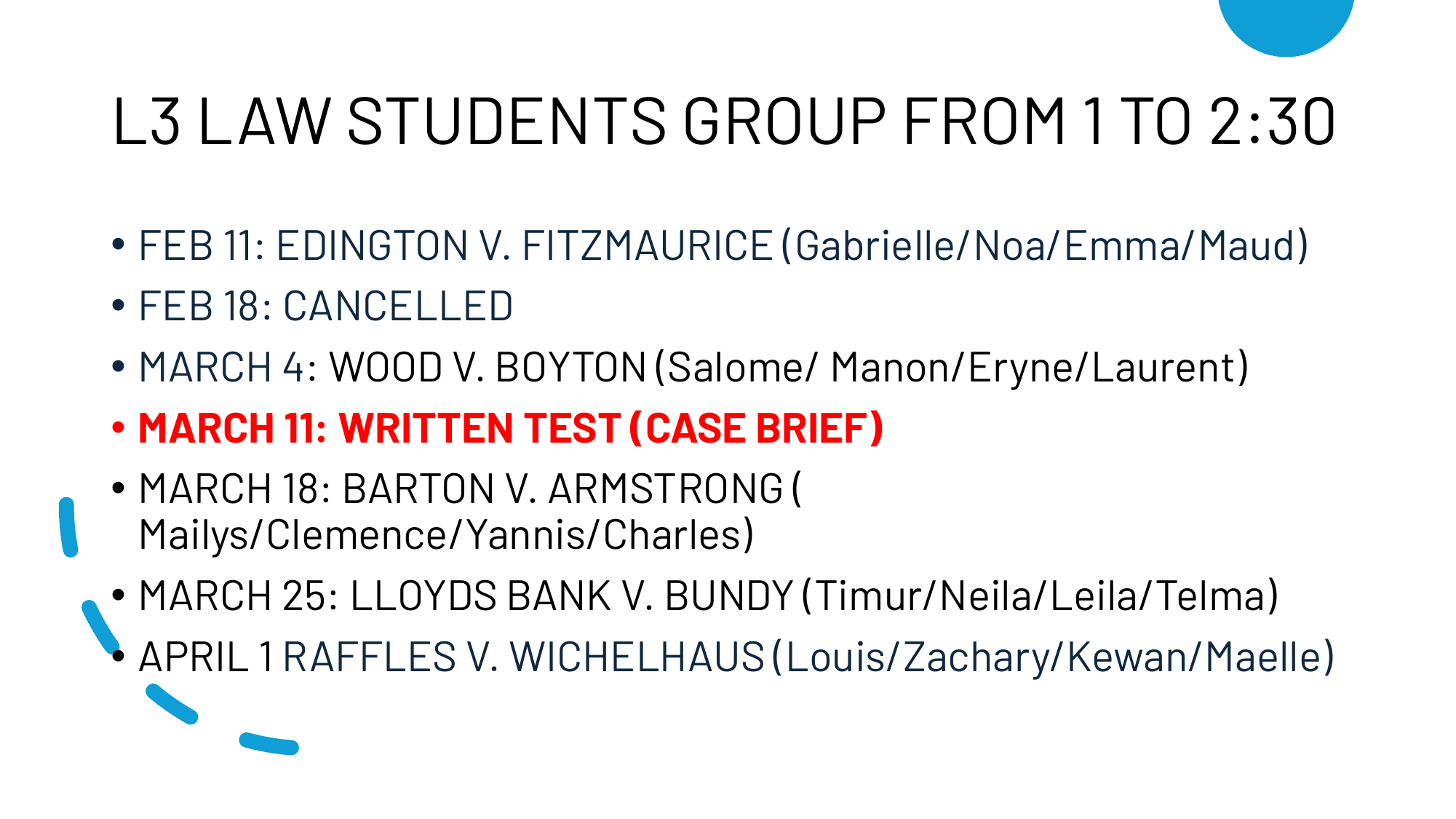

# L3 LAW STUDENTS GROUP FROM 1 TO 2:30
FEB 11: EDINGTON V. FITZMAURICE (Gabrielle/Noa/Emma/Maud)
FEB 18: CANCELLED
MARCH 4: WOOD V. BOYTON (Salome/ Manon/Eryne/Laurent)
MARCH 11: WRITTEN TEST (CASE BRIEF)
MARCH 18: BARTON V. ARMSTRONG ( Mailys/Clemence/Yannis/Charles)
MARCH 25: LLOYDS BANK V. BUNDY (Timur/Neila/Leila/Telma)
APRIL 1 RAFFLES V. WICHELHAUS (Louis/Zachary/Kewan/Maelle)